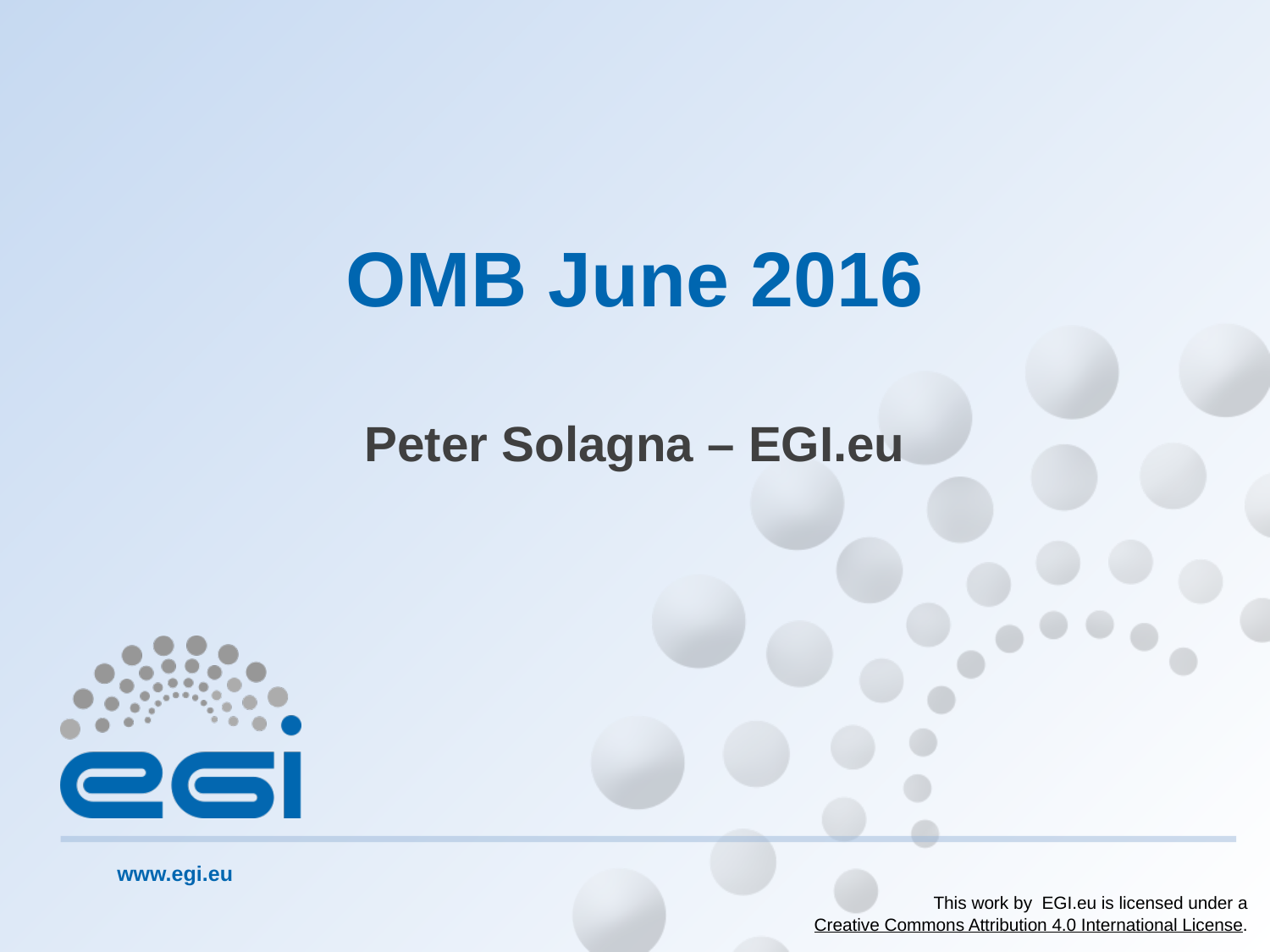

# OMB June 2016
Peter Solagna – EGI.eu